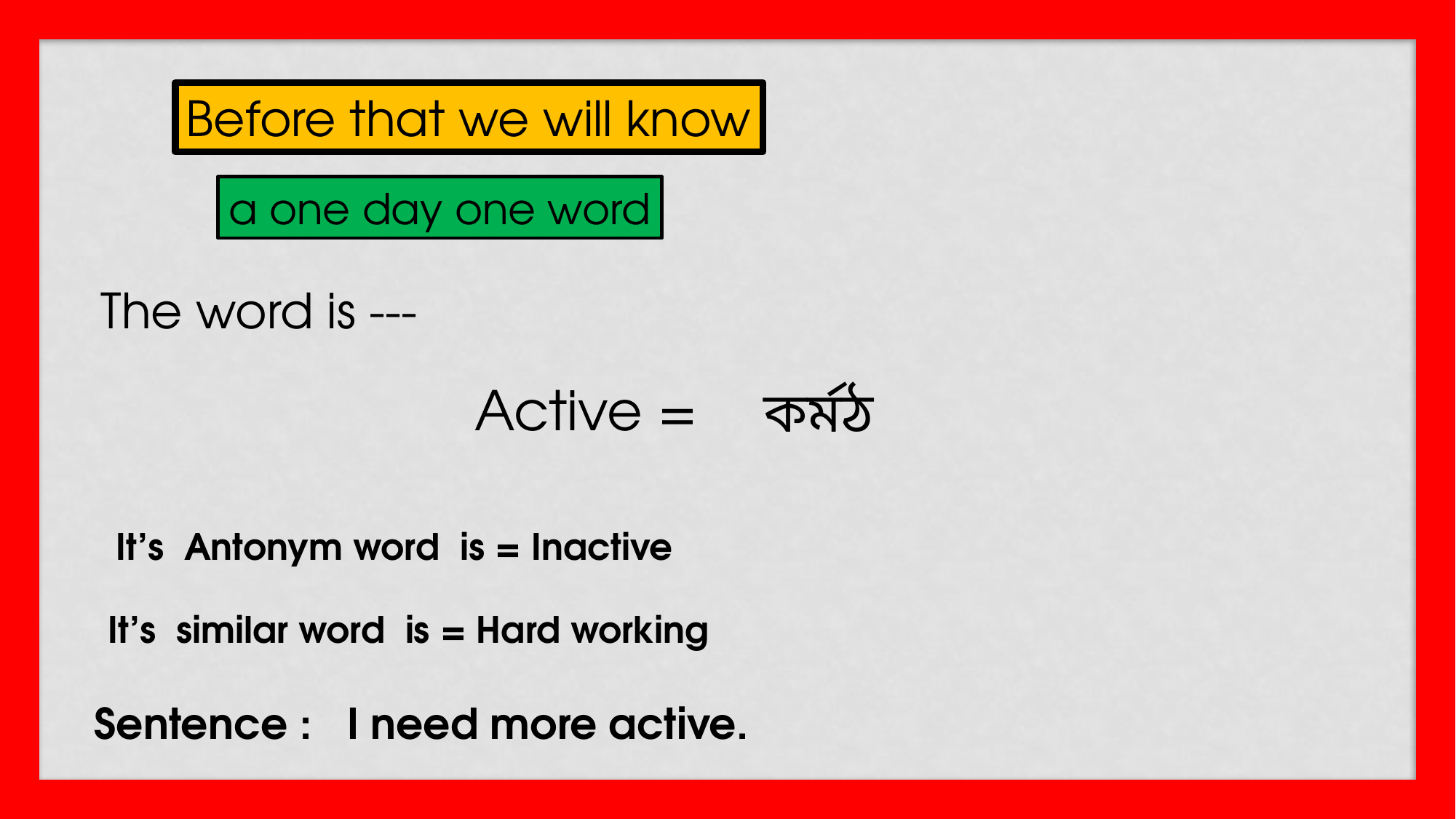

Before that we will know
a one day one word
The word is ---
Active =
কর্মঠ
It’s  Antonym word  is = Inactive
It’s  similar word  is = Hard working
Sentence :   I need more active.